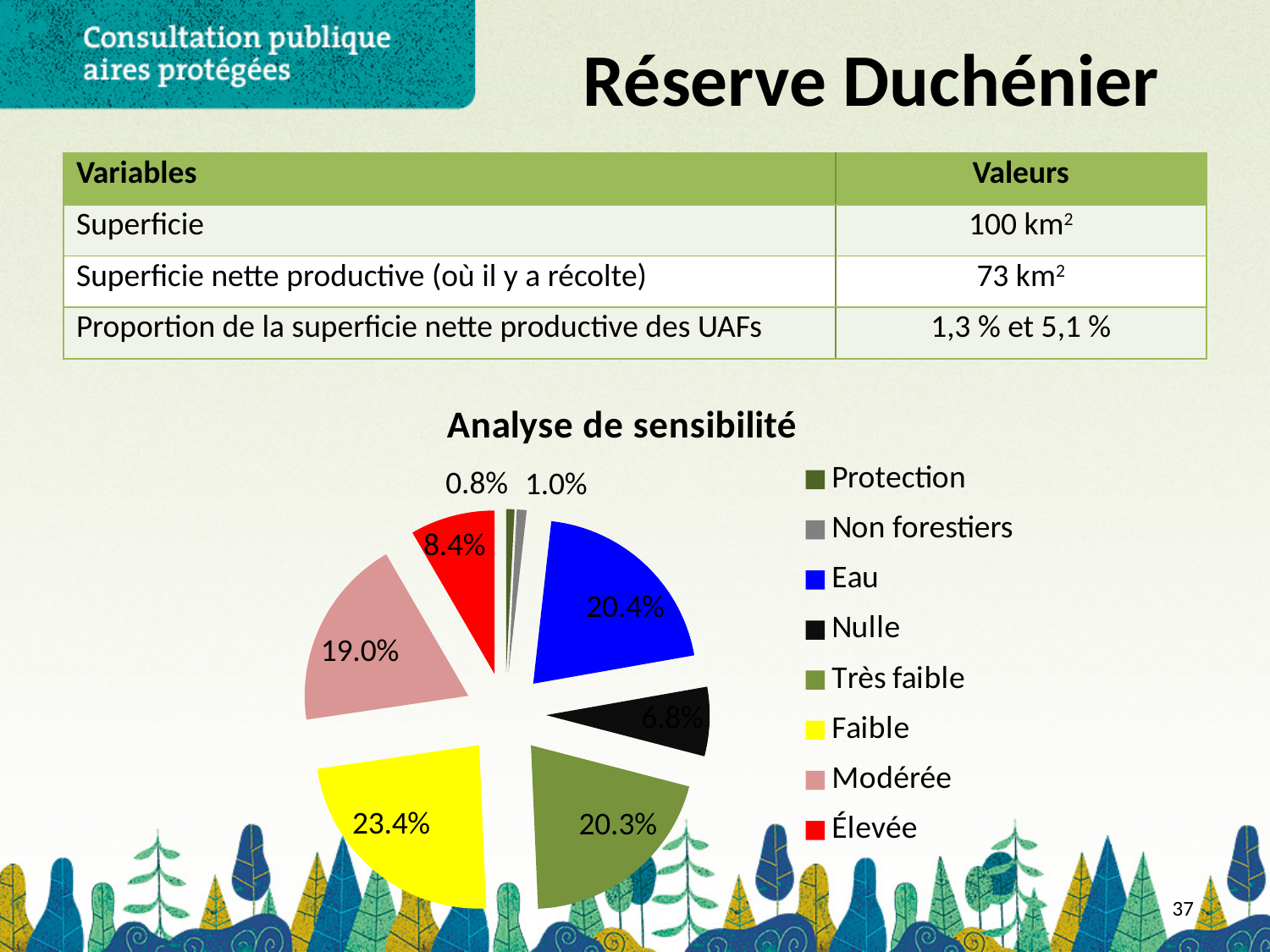

# Réserve Duchénier
| Variables | Valeurs |
| --- | --- |
| Superficie | 100 km2 |
| Superficie nette productive (où il y a récolte) | 73 km2 |
| Proportion de la superficie nette productive des UAFs | 1,3 % et 5,1 % |

### Chart: Analyse de sensibilité

| Category | Superficie |
|---|---|
| Protection | 80.34574861750252 |
| Non forestiers | 95.9768637299644 |
| Eau | 2034.364358575776 |
| Nulle | 680.247804512889 |
| Très faible | 2016.173795793726 |
| Faible | 2324.786908275776 |
| Modérée | 1887.140180935503 |
| Élevée | 833.173139558857 |
37